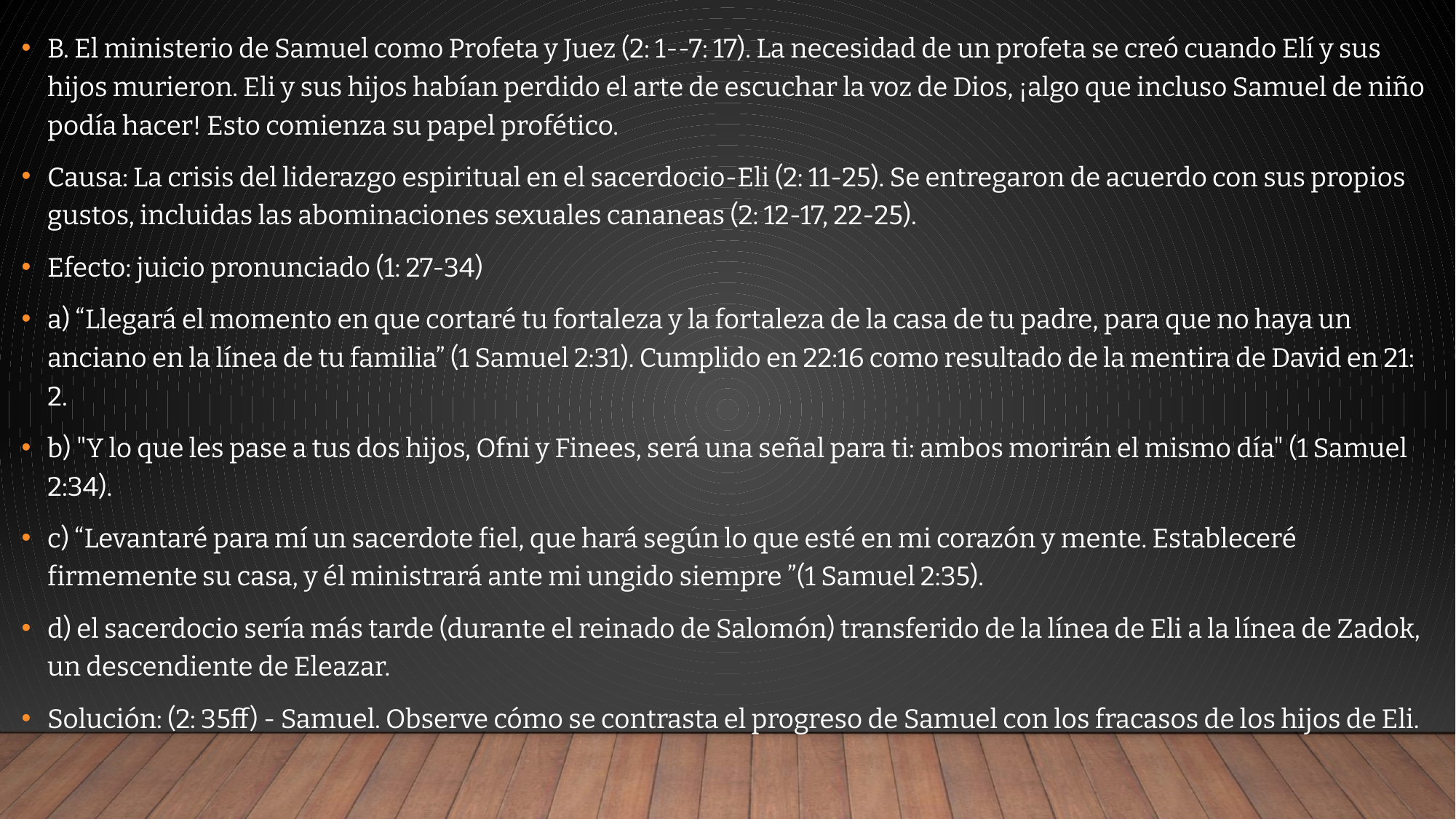

B. El ministerio de Samuel como Profeta y Juez (2: 1--7: 17). La necesidad de un profeta se creó cuando Elí y sus hijos murieron. Eli y sus hijos habían perdido el arte de escuchar la voz de Dios, ¡algo que incluso Samuel de niño podía hacer! Esto comienza su papel profético.
Causa: La crisis del liderazgo espiritual en el sacerdocio-Eli (2: 11-25). Se entregaron de acuerdo con sus propios gustos, incluidas las abominaciones sexuales cananeas (2: 12-17, 22-25).
Efecto: juicio pronunciado (1: 27-34)
a) “Llegará el momento en que cortaré tu fortaleza y la fortaleza de la casa de tu padre, para que no haya un anciano en la línea de tu familia” (1 Samuel 2:31). Cumplido en 22:16 como resultado de la mentira de David en 21: 2.
b) "Y lo que les pase a tus dos hijos, Ofni y Finees, será una señal para ti: ambos morirán el mismo día" (1 Samuel 2:34).
c) “Levantaré para mí un sacerdote fiel, que hará según lo que esté en mi corazón y mente. Estableceré firmemente su casa, y él ministrará ante mi ungido siempre ”(1 Samuel 2:35).
d) el sacerdocio sería más tarde (durante el reinado de Salomón) transferido de la línea de Eli a la línea de Zadok, un descendiente de Eleazar.
Solución: (2: 35ff) - Samuel. Observe cómo se contrasta el progreso de Samuel con los fracasos de los hijos de Eli.